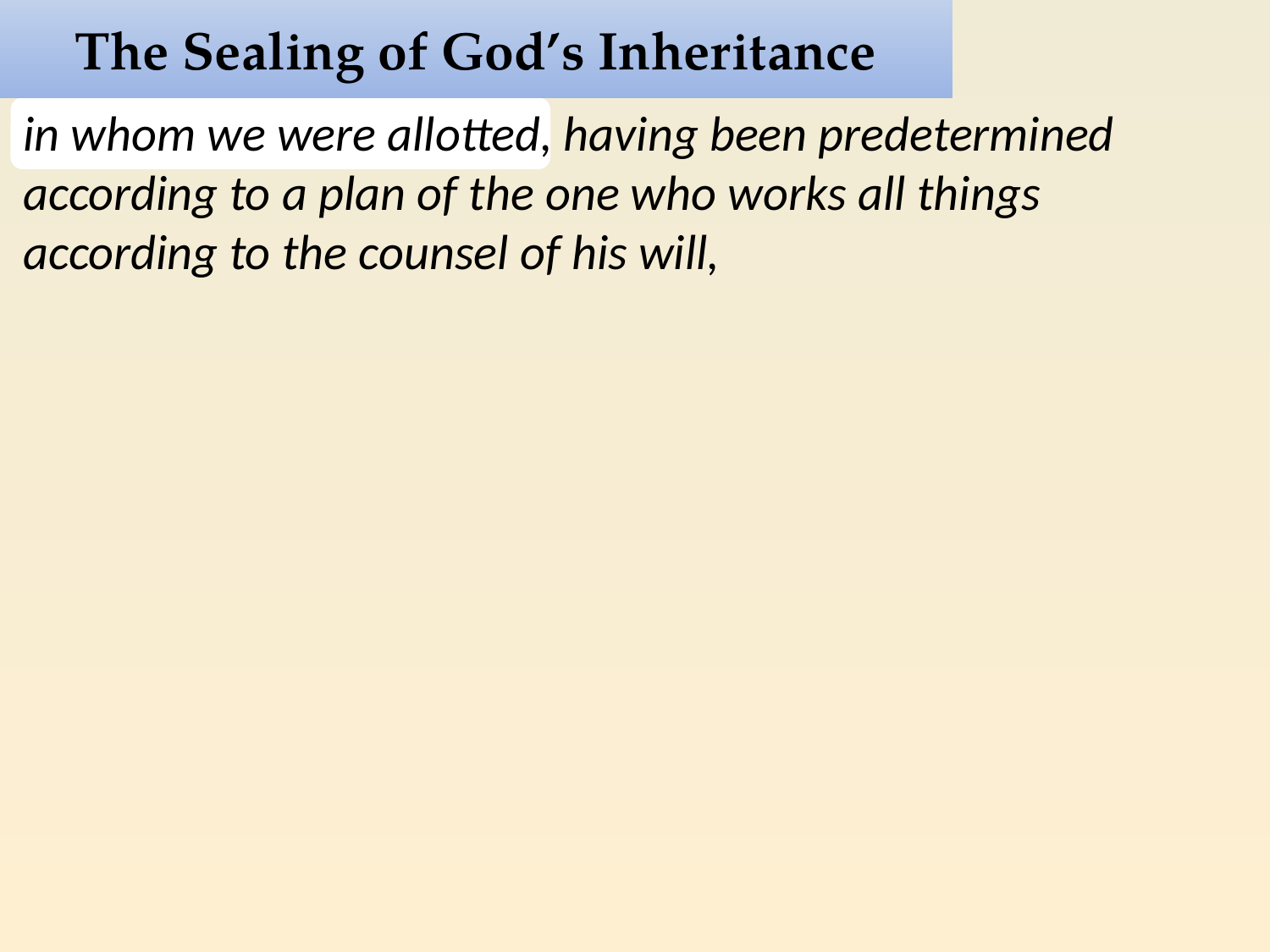

The Sealing of God’s Inheritance
in whom we were allotted, having been predetermined according to a plan of the one who works all things according to the counsel of his will,